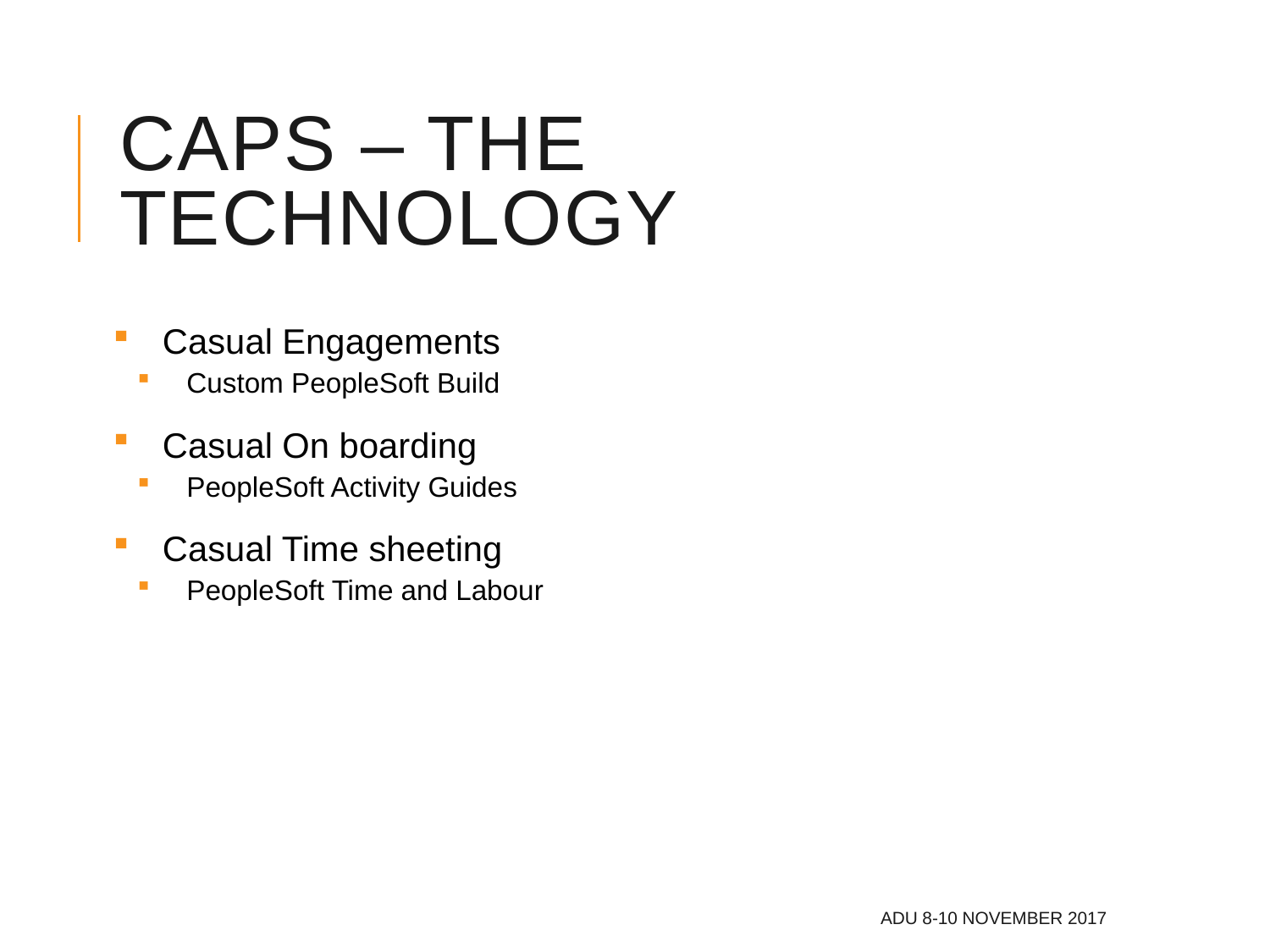

# CAPS – the technology
Casual Engagements
Custom PeopleSoft Build
Casual On boarding
PeopleSoft Activity Guides
Casual Time sheeting
PeopleSoft Time and Labour

ADU 8-10 November 2017